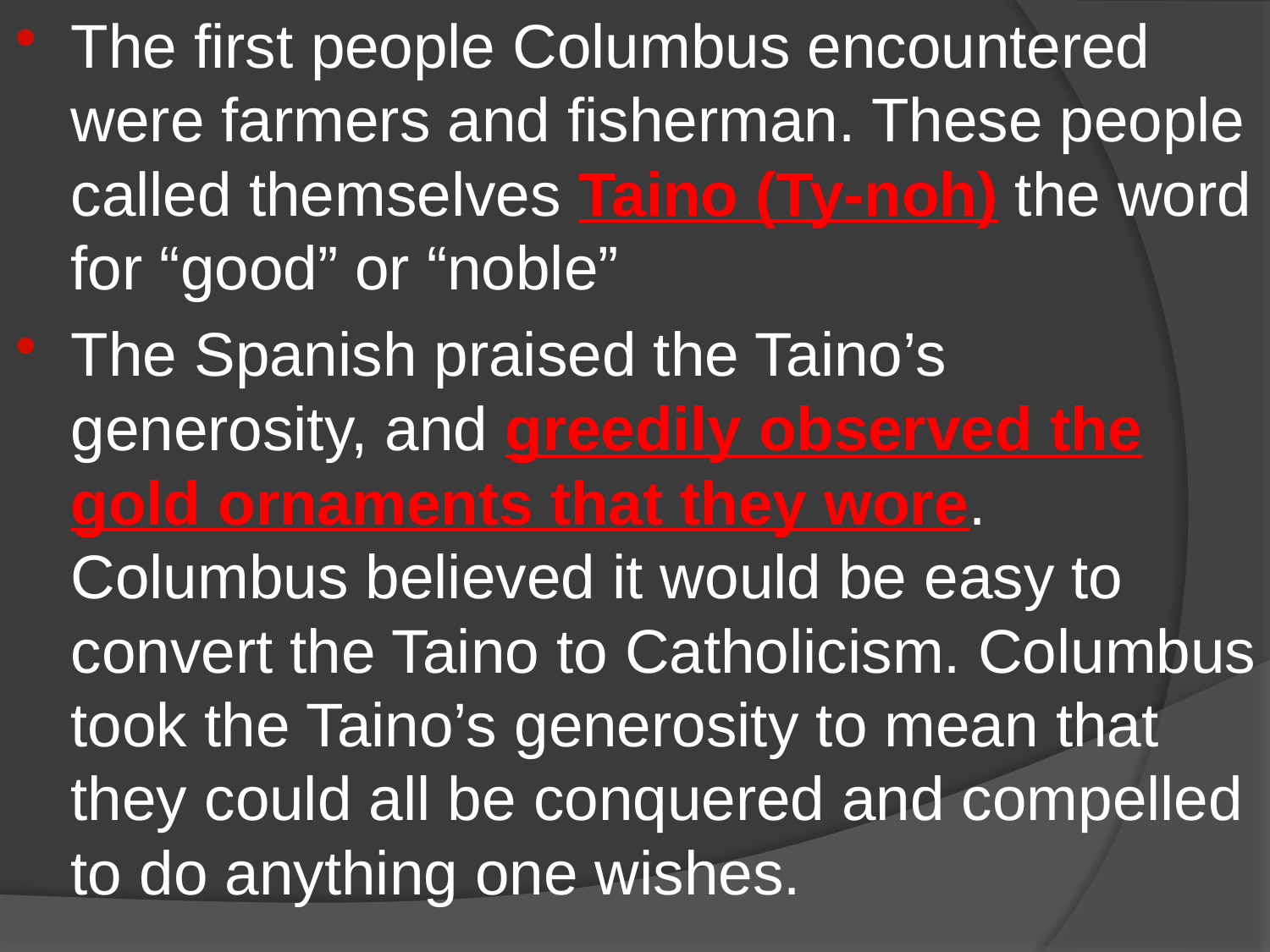

The first people Columbus encountered were farmers and fisherman. These people called themselves Taino (Ty-noh) the word for “good” or “noble”
The Spanish praised the Taino’s generosity, and greedily observed the gold ornaments that they wore. Columbus believed it would be easy to convert the Taino to Catholicism. Columbus took the Taino’s generosity to mean that they could all be conquered and compelled to do anything one wishes.